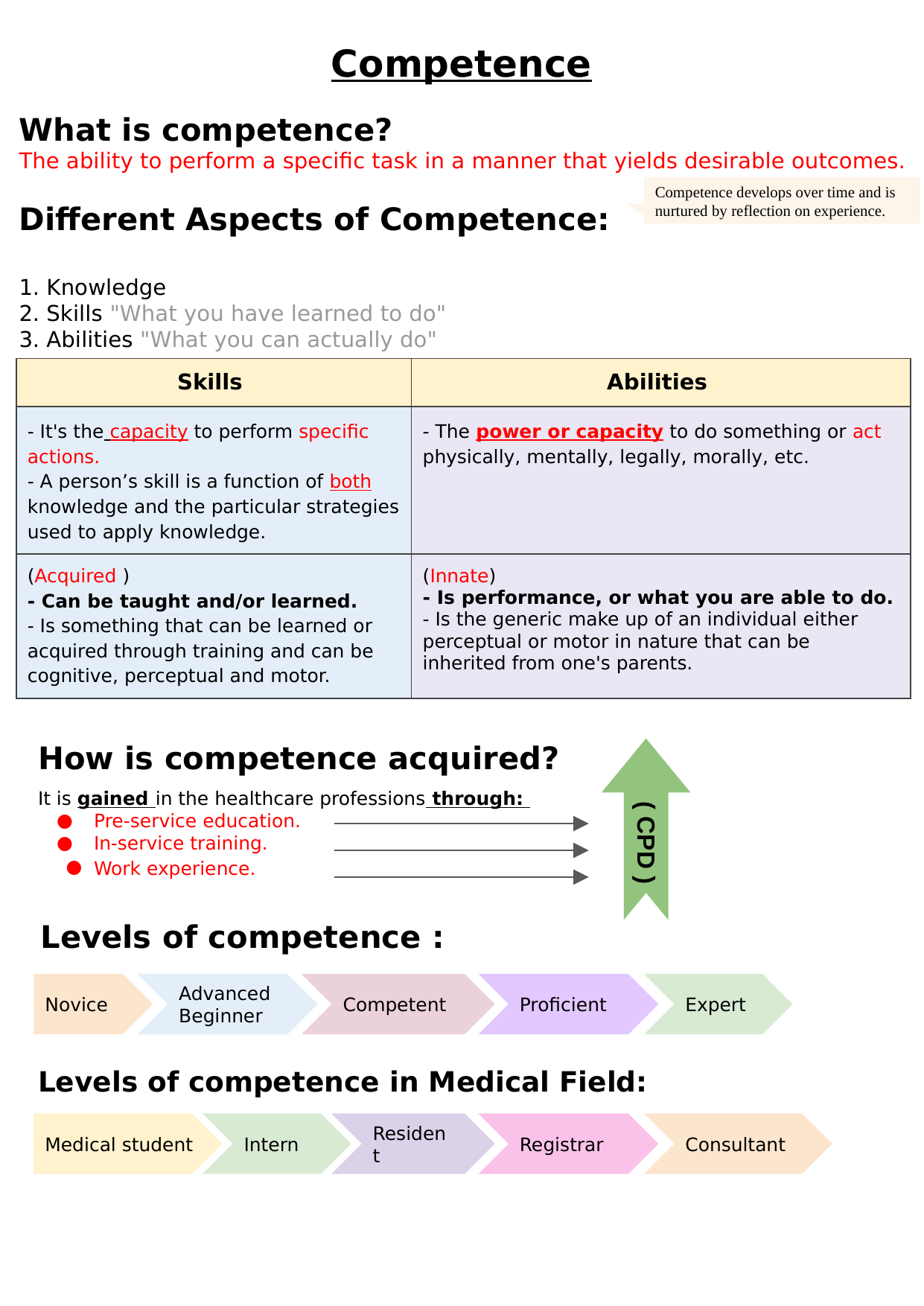

Competence
What is competence?
The ability to perform a specific task in a manner that yields desirable outcomes.

Different Aspects of Competence:
1. Knowledge
2. Skills "What you have learned to do"
3. Abilities "What you can actually do"

Competence develops over time and is nurtured by reflection on experience.
| Skills | Abilities |
| --- | --- |
| - It's the capacity to perform specific actions. - A person’s skill is a function of both knowledge and the particular strategies used to apply knowledge. | - The power or capacity to do something or act physically, mentally, legally, morally, etc. |
| (Acquired ) - Can be taught and/or learned. - Is something that can be learned or acquired through training and can be cognitive, perceptual and motor. | (Innate) - Is performance, or what you are able to do. - Is the generic make up of an individual either perceptual or motor in nature that can be inherited from one's parents. |
How is competence acquired?

It is gained in the healthcare professions through:
Pre-service education.
In-service training.
Work experience.

( CPD )
Levels of competence :
Novice
Advanced
Beginner
Competent
Proficient
Expert
Levels of competence in Medical Field:
Medical student
Intern
Resident
Registrar
Consultant